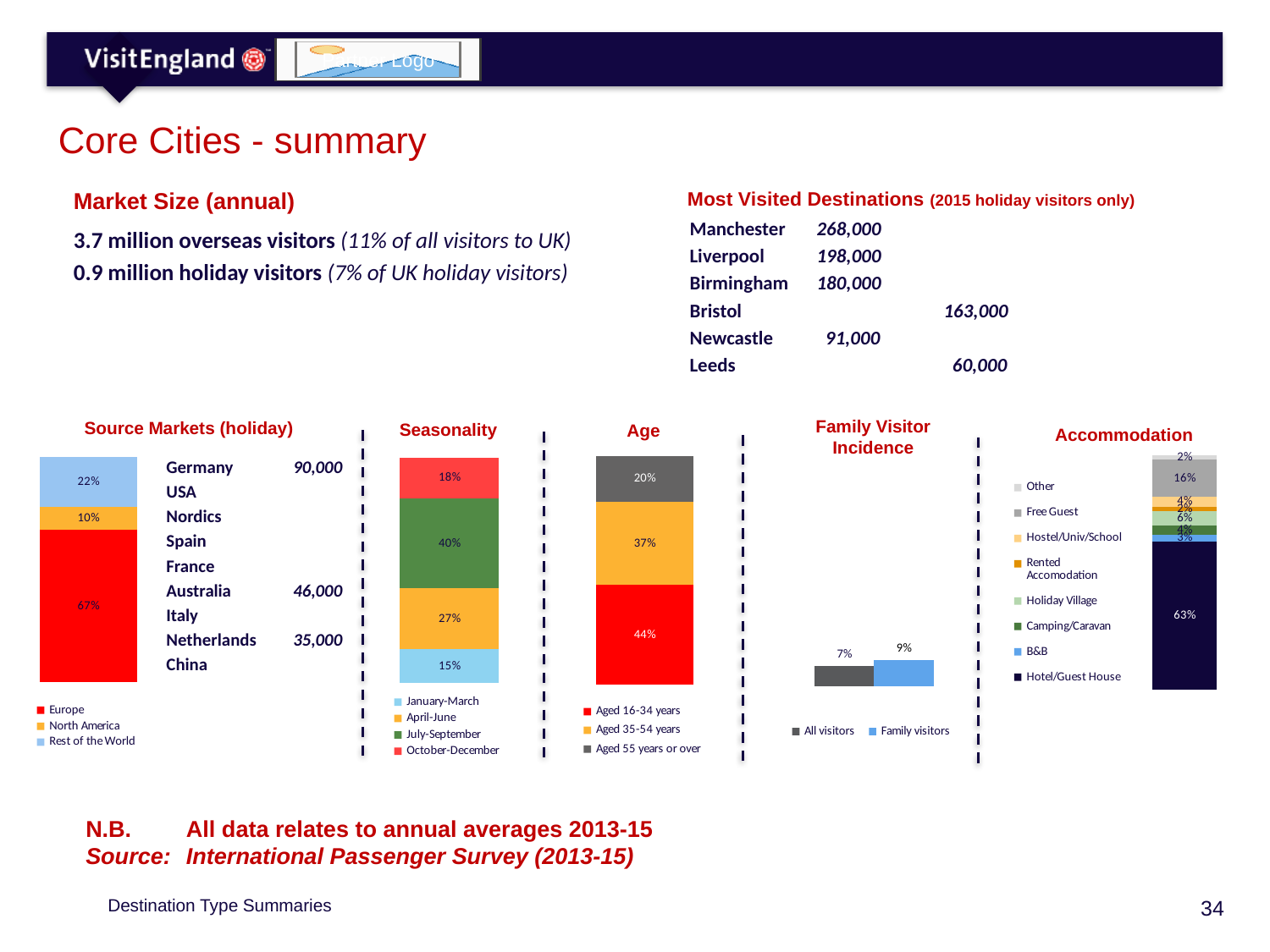

# Core Cities - summary
Market Size (annual)
Most Visited Destinations (2015 holiday visitors only)
Manchester	268,000
Liverpool	198,000
Birmingham	180,000
Bristol		163,000
Newcastle	  91,000
Leeds		  60,000
3.7 million overseas visitors (11% of all visitors to UK)
0.9 million holiday visitors (7% of UK holiday visitors)
Family Visitor Incidence
Source Markets (holiday)
Seasonality
Age
Accommodation

### Chart

| Category | Aged 16-34 years | Aged 35-54 years | Aged 55 years or over |
|---|---|---|---|
| Core Cities | 0.44 | 0.37 | 0.2 |

### Chart

| Category | Europe | North America | Rest of the World |
|---|---|---|---|
| Core Cities | 0.67 | 0.1 | 0.22 |

### Chart

| Category | January-March | April-June | July-September | October-December |
|---|---|---|---|---|
| Core Cities | 0.15 | 0.27 | 0.4 | 0.18 |

### Chart

| Category | Hotel/Guest House | B&B | Camping/Caravan | Holiday Village | Rented Accomodation | Hostel/Univ/School | Free Guest | Other |
|---|---|---|---|---|---|---|---|---|
| Core Cities | 0.63 | 0.03 | 0.04 | 0.06 | 0.02 | 0.04 | 0.16 | 0.02 |
Germany	90,000
USA		68,000
Nordics		65,000
Spain		61,000
France		62,000
Australia	46,000
Italy		35,000
Netherlands	35,000
China		17,000

### Chart

| Category | All visitors | Family visitors |
|---|---|---|
| Core Cities | 0.07 | 0.09 |
N.B. 	All data relates to annual averages 2013-15
Source: 	International Passenger Survey (2013-15)
Destination Type Summaries